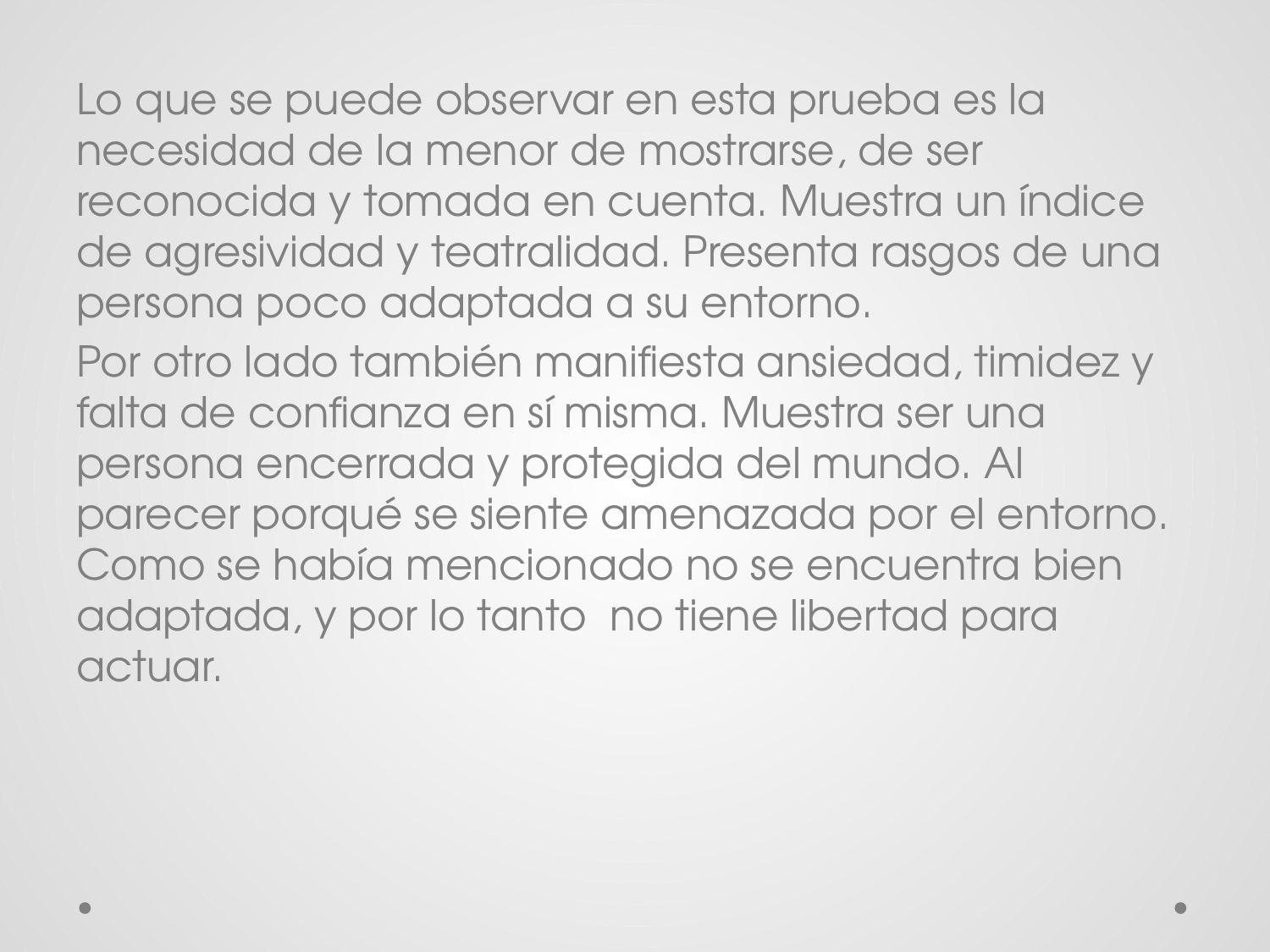

Lo que se puede observar en esta prueba es la necesidad de la menor de mostrarse, de ser reconocida y tomada en cuenta. Muestra un índice de agresividad y teatralidad. Presenta rasgos de una persona poco adaptada a su entorno.
Por otro lado también manifiesta ansiedad, timidez y falta de confianza en sí misma. Muestra ser una persona encerrada y protegida del mundo. Al parecer porqué se siente amenazada por el entorno. Como se había mencionado no se encuentra bien adaptada, y por lo tanto  no tiene libertad para actuar.